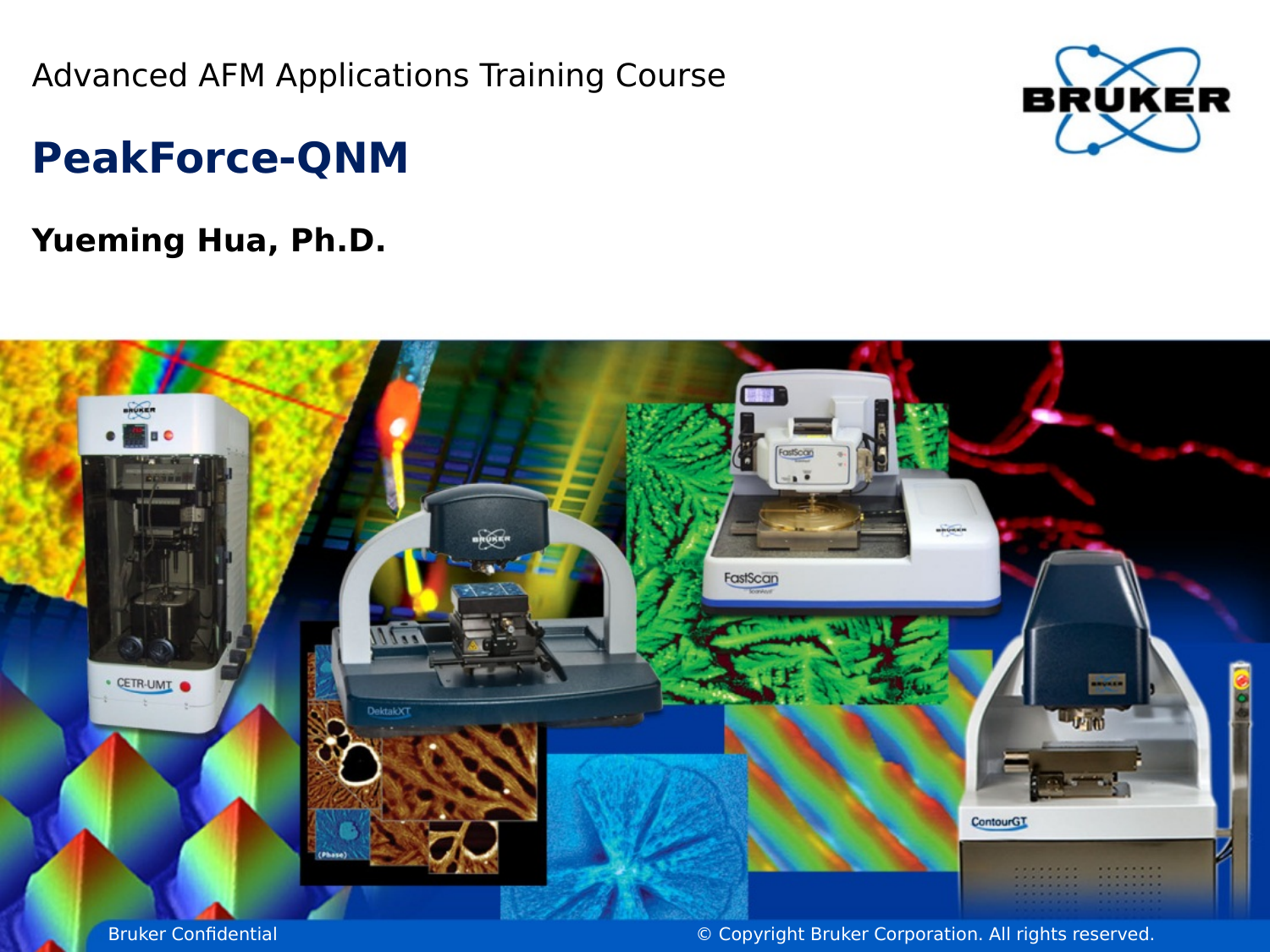

Advanced AFM Applications Training Course

PeakForce-QNM
Yueming Hua, Ph.D.